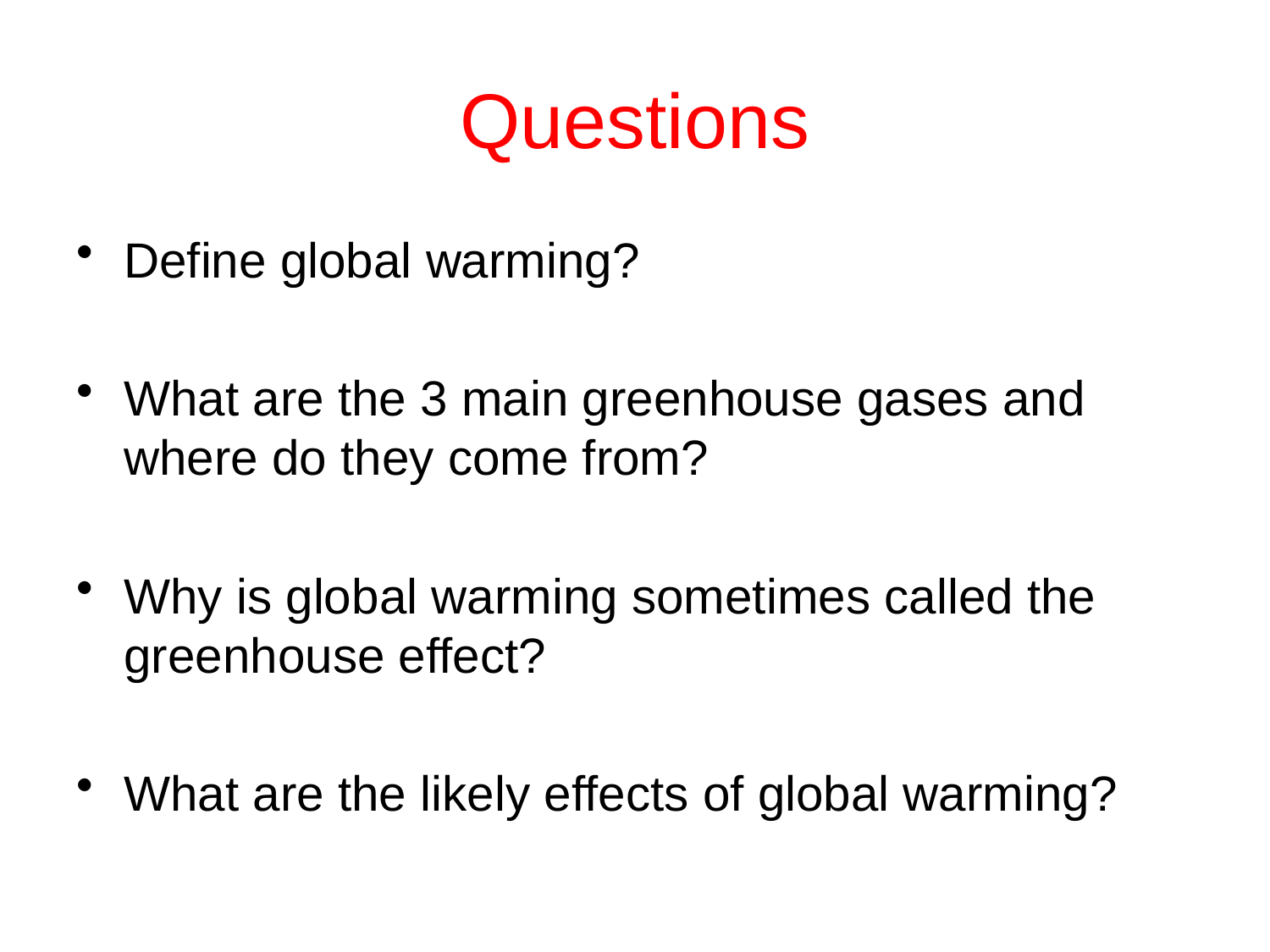

# Questions
Define global warming?

What are the 3 main greenhouse gases and where do they come from?

Why is global warming sometimes called the greenhouse effect?

What are the likely effects of global warming?